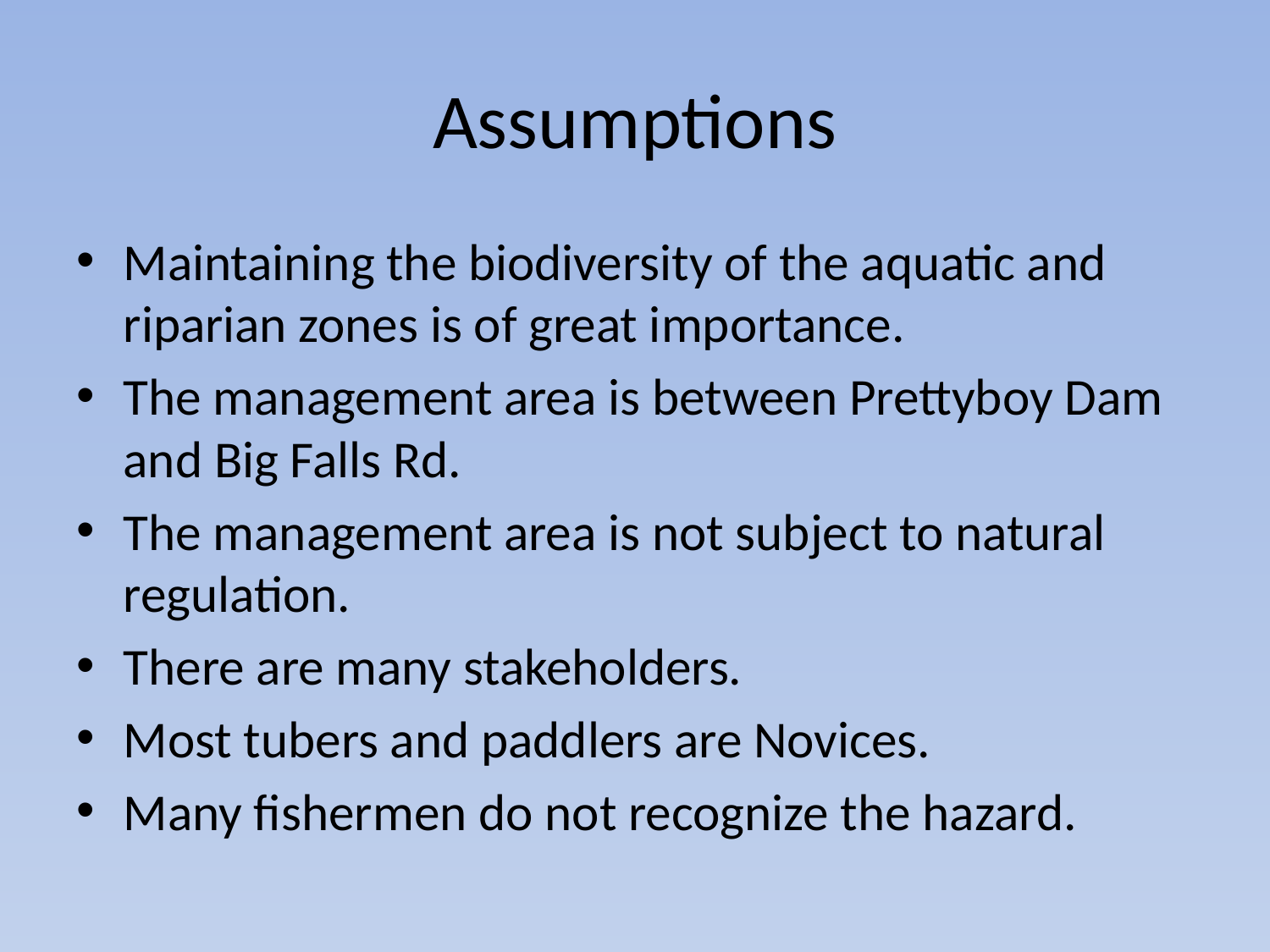

# Assumptions
Maintaining the biodiversity of the aquatic and riparian zones is of great importance.
The management area is between Prettyboy Dam and Big Falls Rd.
The management area is not subject to natural regulation.
There are many stakeholders.
Most tubers and paddlers are Novices.
Many fishermen do not recognize the hazard.